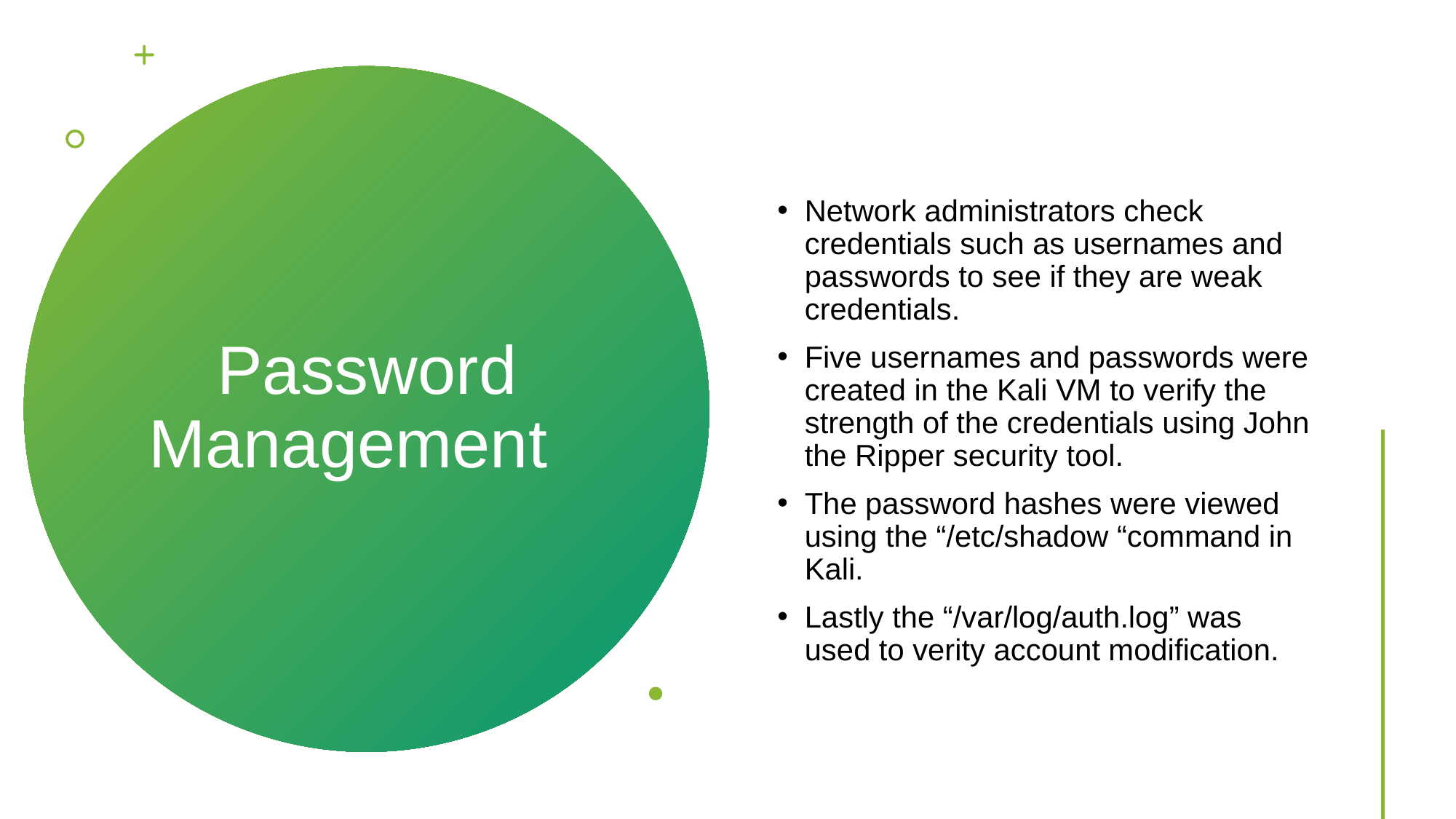

Network administrators check credentials such as usernames and passwords to see if they are weak credentials.
Five usernames and passwords were created in the Kali VM to verify the strength of the credentials using John the Ripper security tool.
The password hashes were viewed using the “/etc/shadow “command in Kali.
Lastly the “/var/log/auth.log” was used to verity account modification.

# Password Management